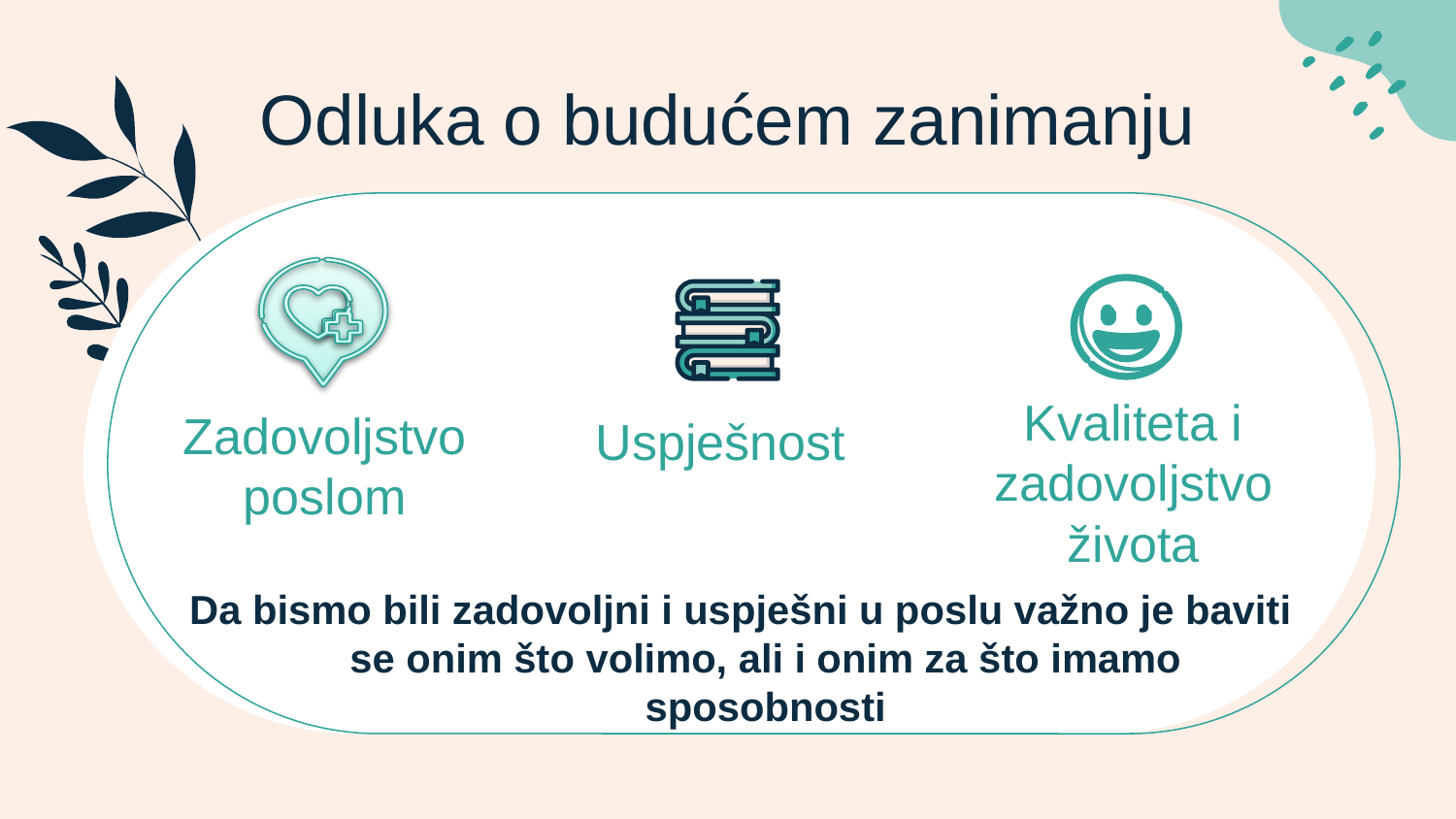

Odluka o budućem zanimanju

Uspješnost
# Zadovoljstvo poslom
Kvaliteta i zadovoljstvo života
Da bismo bili zadovoljni i uspješni u poslu važno je baviti se onim što volimo, ali i onim za što imamo sposobnosti